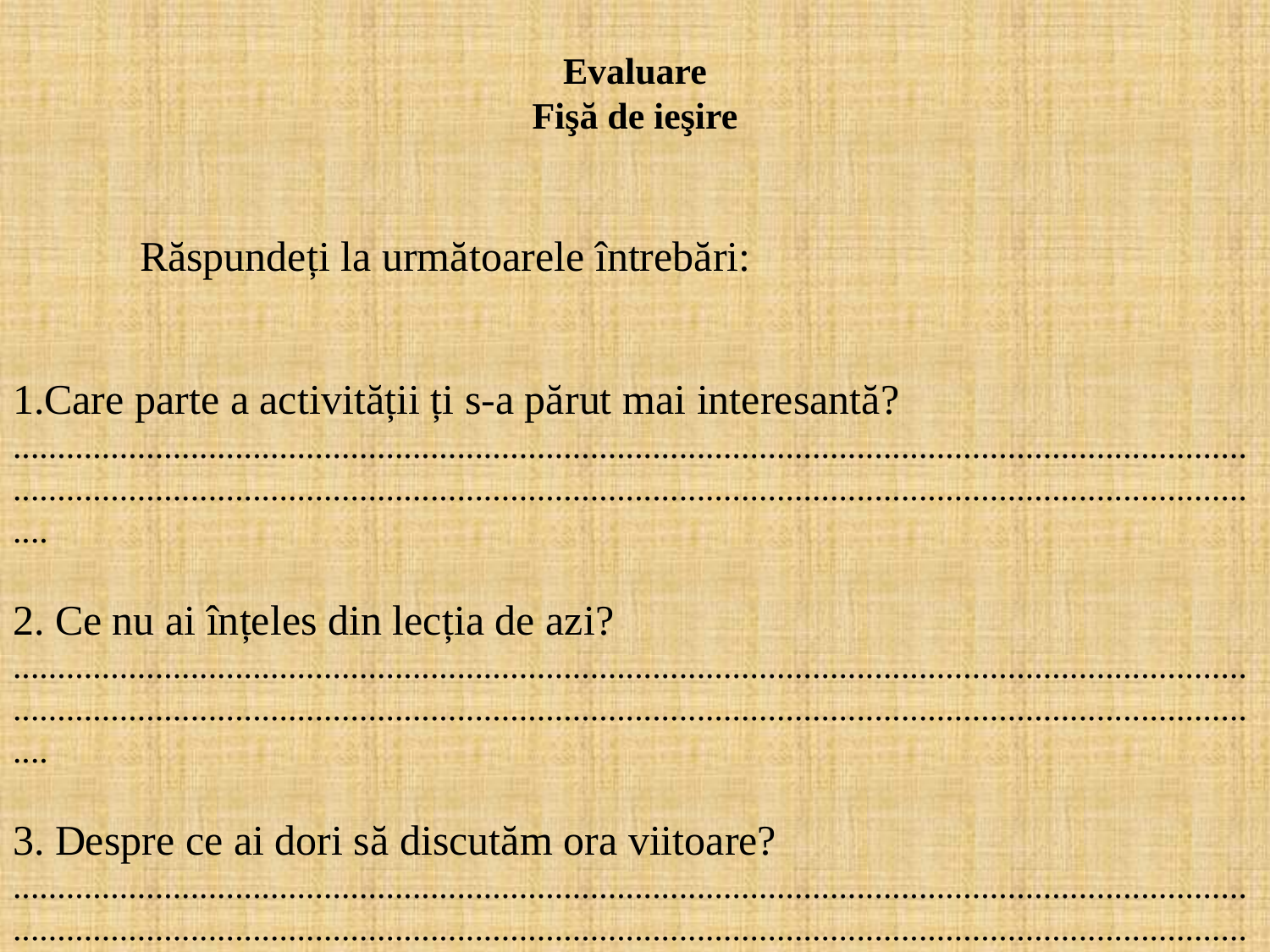

# Evaluare Fişă de ieşire
	Răspundeți la următoarele întrebări:

1.Care parte a activității ți s-a părut mai interesantă?
..........................................................................................................................................................................................................................................................................................

2. Ce nu ai înțeles din lecția de azi?
..........................................................................................................................................................................................................................................................................................

3. Despre ce ai dori să discutăm ora viitoare?
..........................................................................................................................................................................................................................................................................................